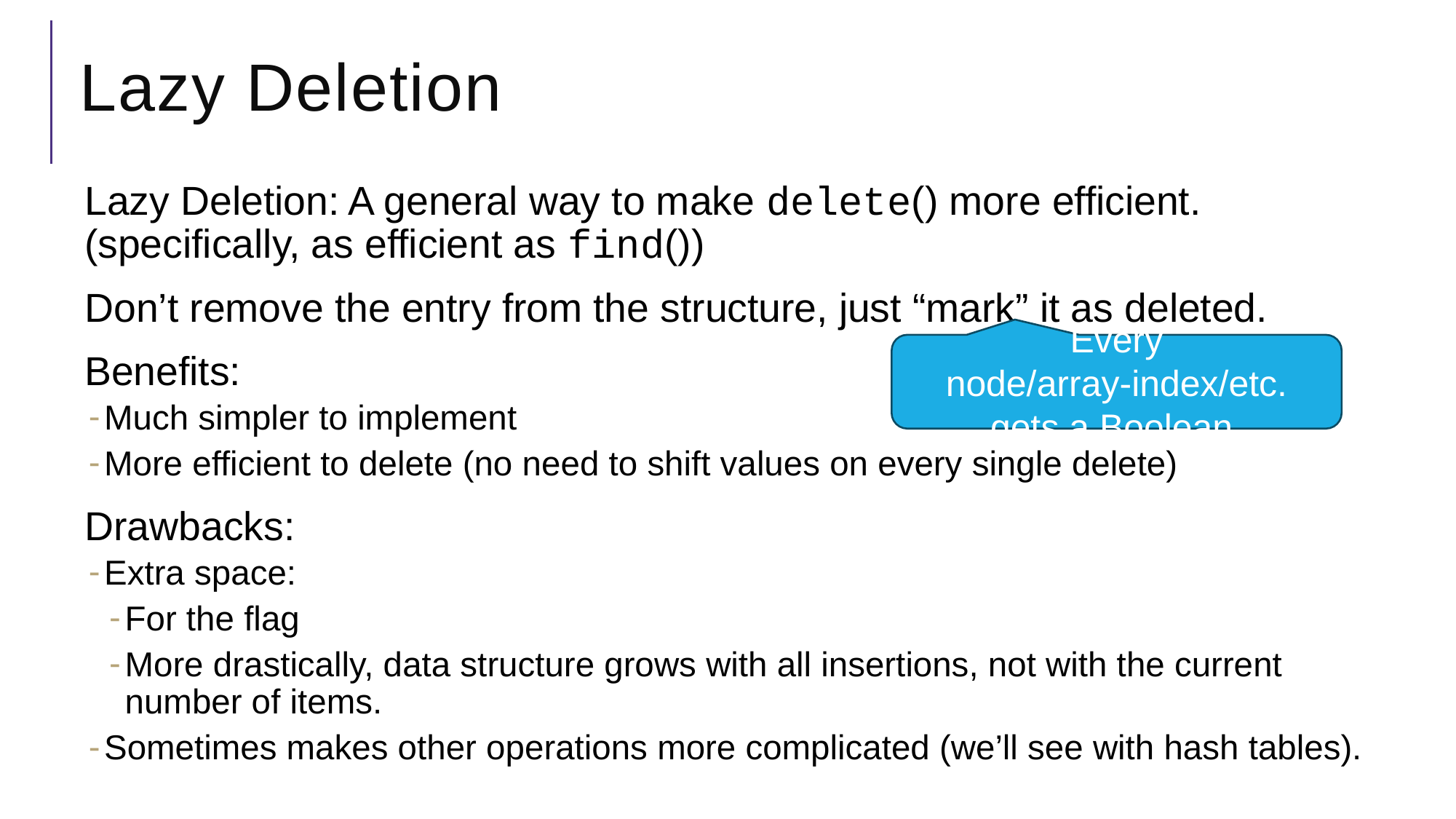

# Lazy Deletion
Lazy Deletion: A general way to make delete() more efficient. (specifically, as efficient as find())
Don’t remove the entry from the structure, just “mark” it as deleted.
Benefits:
Much simpler to implement
More efficient to delete (no need to shift values on every single delete)
Drawbacks:
Extra space:
For the flag
More drastically, data structure grows with all insertions, not with the current number of items.
Sometimes makes other operations more complicated (we’ll see with hash tables).

Every node/array-index/etc. gets a Boolean.